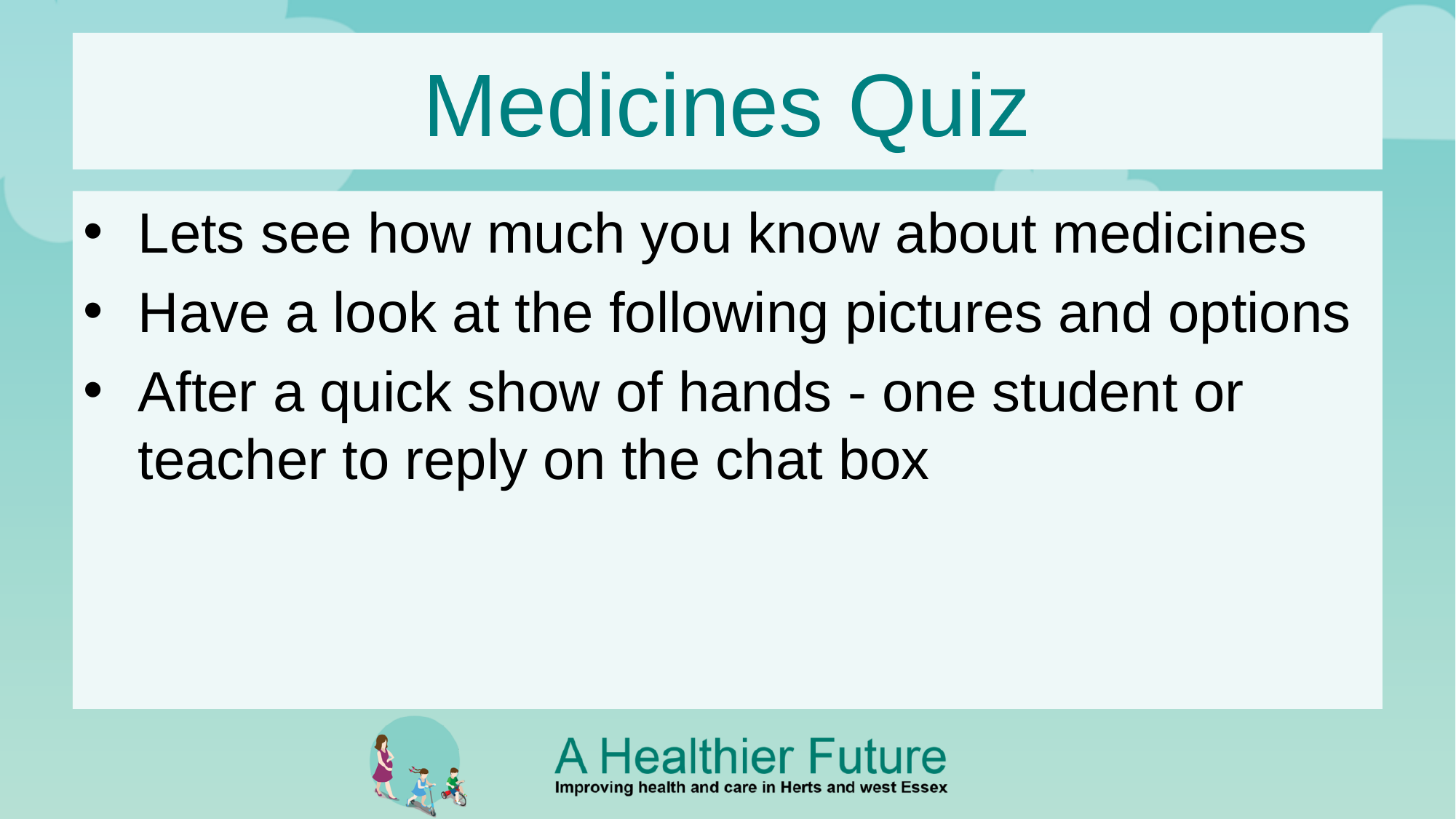

# Medicines Quiz
Lets see how much you know about medicines
Have a look at the following pictures and options
After a quick show of hands - one student or teacher to reply on the chat box